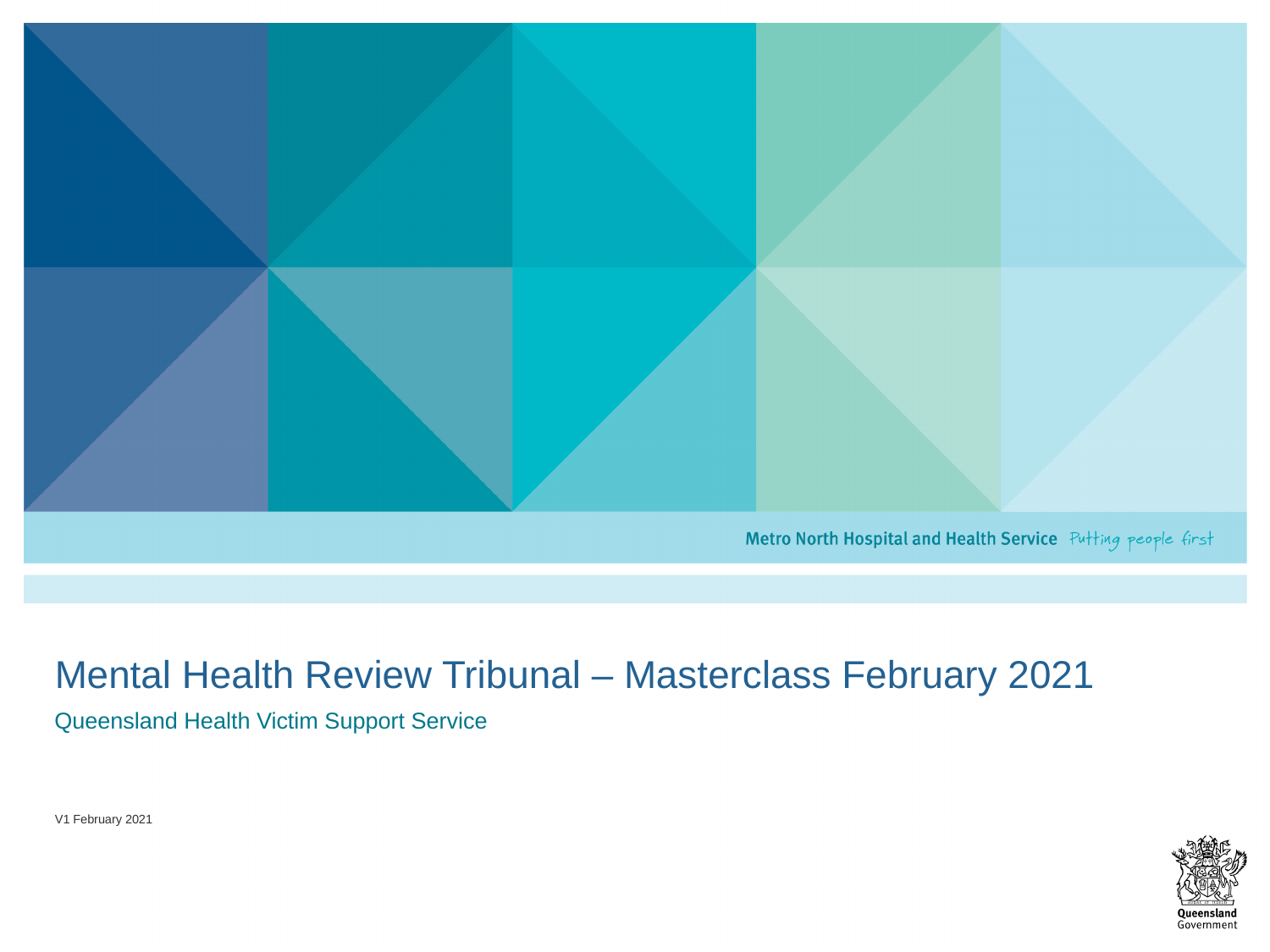

# Mental Health Review Tribunal – Masterclass February 2021
Queensland Health Victim Support Service
V1 February 2021